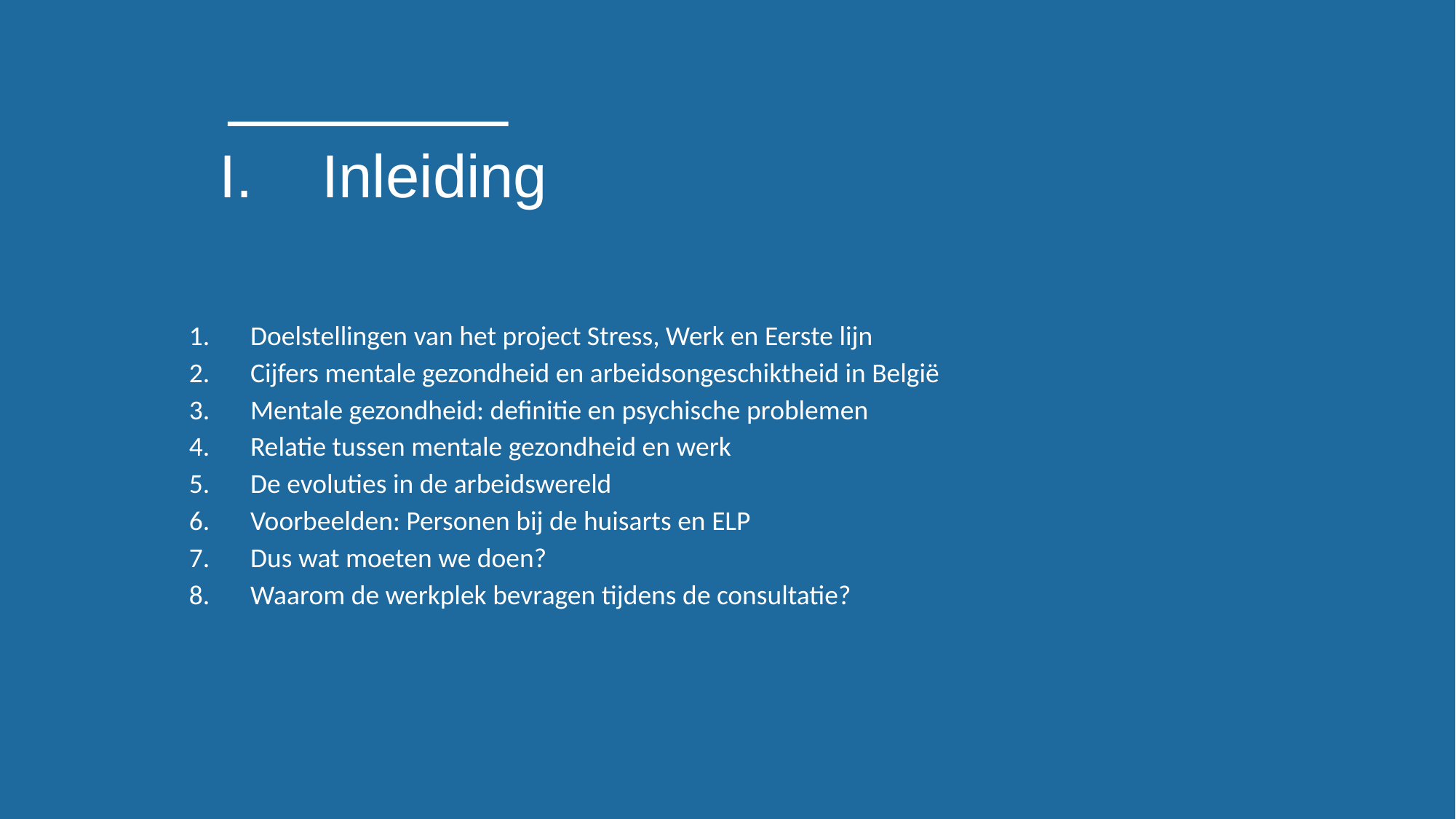

# Inleiding
Doelstellingen van het project Stress, Werk en Eerste lijn
Cijfers mentale gezondheid en arbeidsongeschiktheid in België
Mentale gezondheid: definitie en psychische problemen
Relatie tussen mentale gezondheid en werk
De evoluties in de arbeidswereld
Voorbeelden: Personen bij de huisarts en ELP
Dus wat moeten we doen?
Waarom de werkplek bevragen tijdens de consultatie?